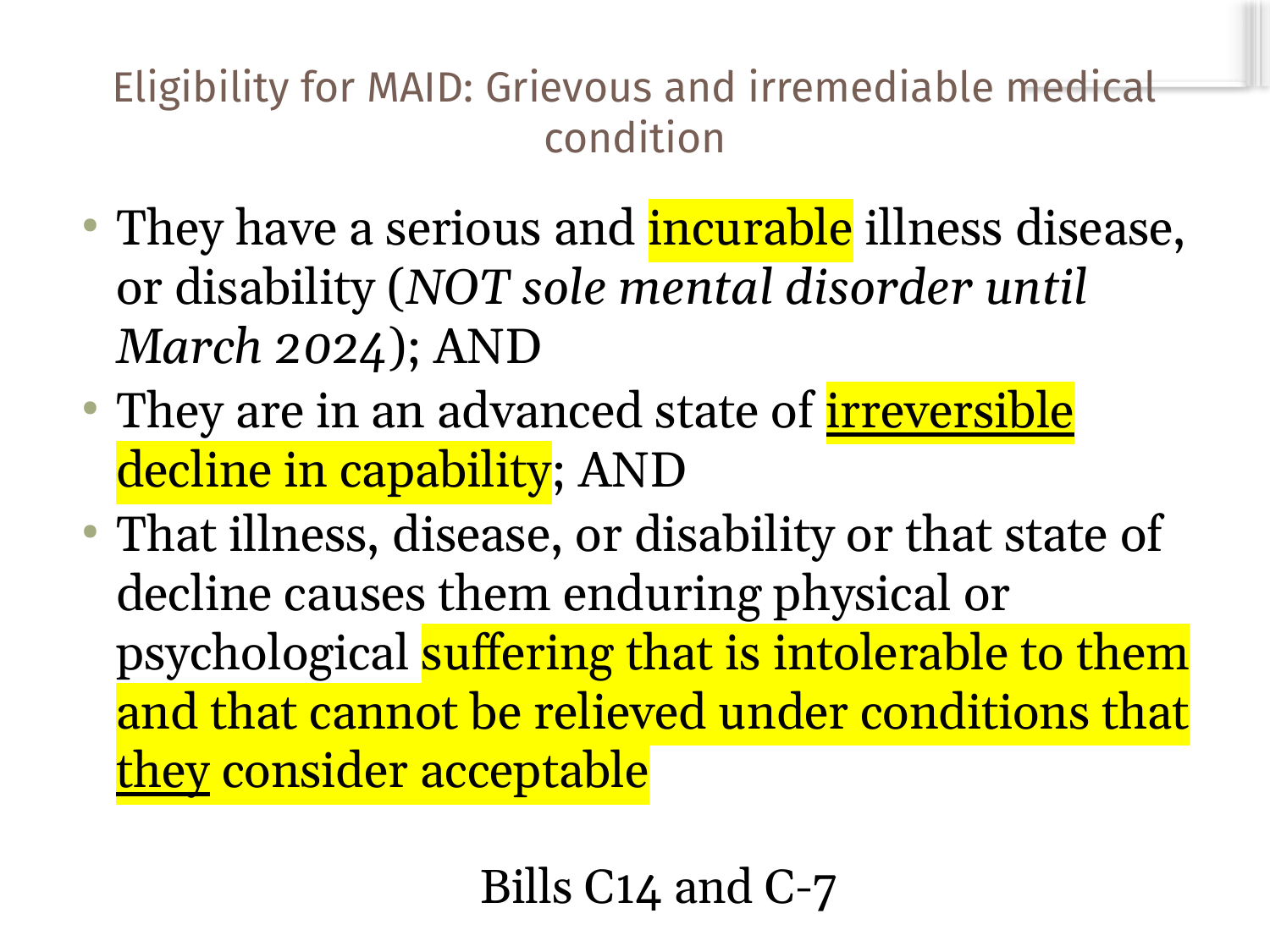

# Eligibility for MAID: Grievous and irremediable medical condition
They have a serious and incurable illness disease, or disability (NOT sole mental disorder until March 2024); AND
They are in an advanced state of irreversible decline in capability; AND
That illness, disease, or disability or that state of decline causes them enduring physical or psychological suffering that is intolerable to them and that cannot be relieved under conditions that they consider acceptable

Bills C14 and C-7